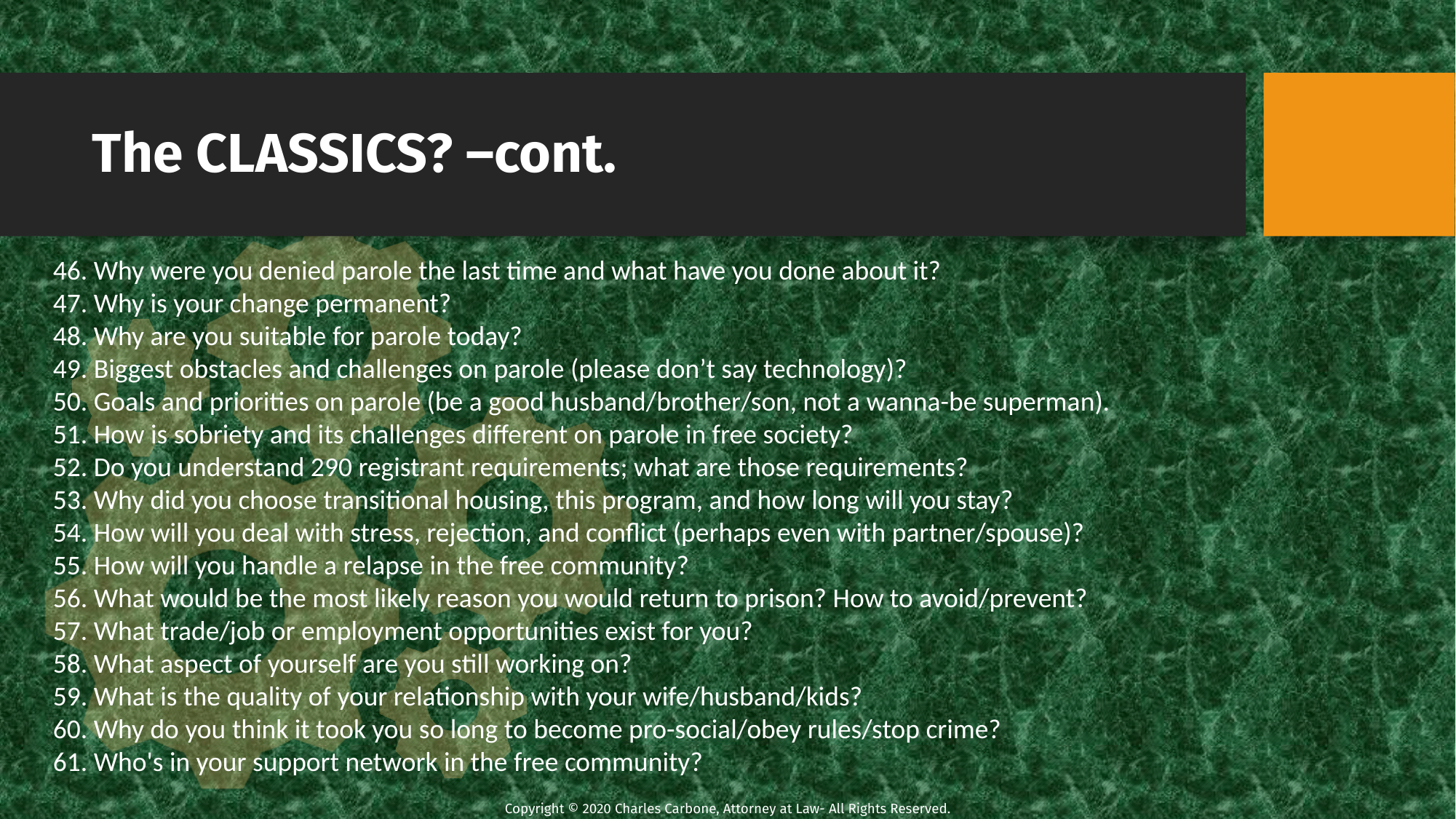

# The CLASSICS? –cont.
46. Why were you denied parole the last time and what have you done about it?
47. Why is your change permanent?
48. Why are you suitable for parole today?
49. Biggest obstacles and challenges on parole (please don’t say technology)?
50. Goals and priorities on parole (be a good husband/brother/son, not a wanna-be superman).
51. How is sobriety and its challenges different on parole in free society?
52. Do you understand 290 registrant requirements; what are those requirements?
53. Why did you choose transitional housing, this program, and how long will you stay?
54. How will you deal with stress, rejection, and conflict (perhaps even with partner/spouse)?
55. How will you handle a relapse in the free community?
56. What would be the most likely reason you would return to prison? How to avoid/prevent?
57. What trade/job or employment opportunities exist for you?
58. What aspect of yourself are you still working on?
59. What is the quality of your relationship with your wife/husband/kids?
60. Why do you think it took you so long to become pro-social/obey rules/stop crime?
61. Who's in your support network in the free community?

Copyright © 2020 Charles Carbone, Attorney at Law- All Rights Reserved.